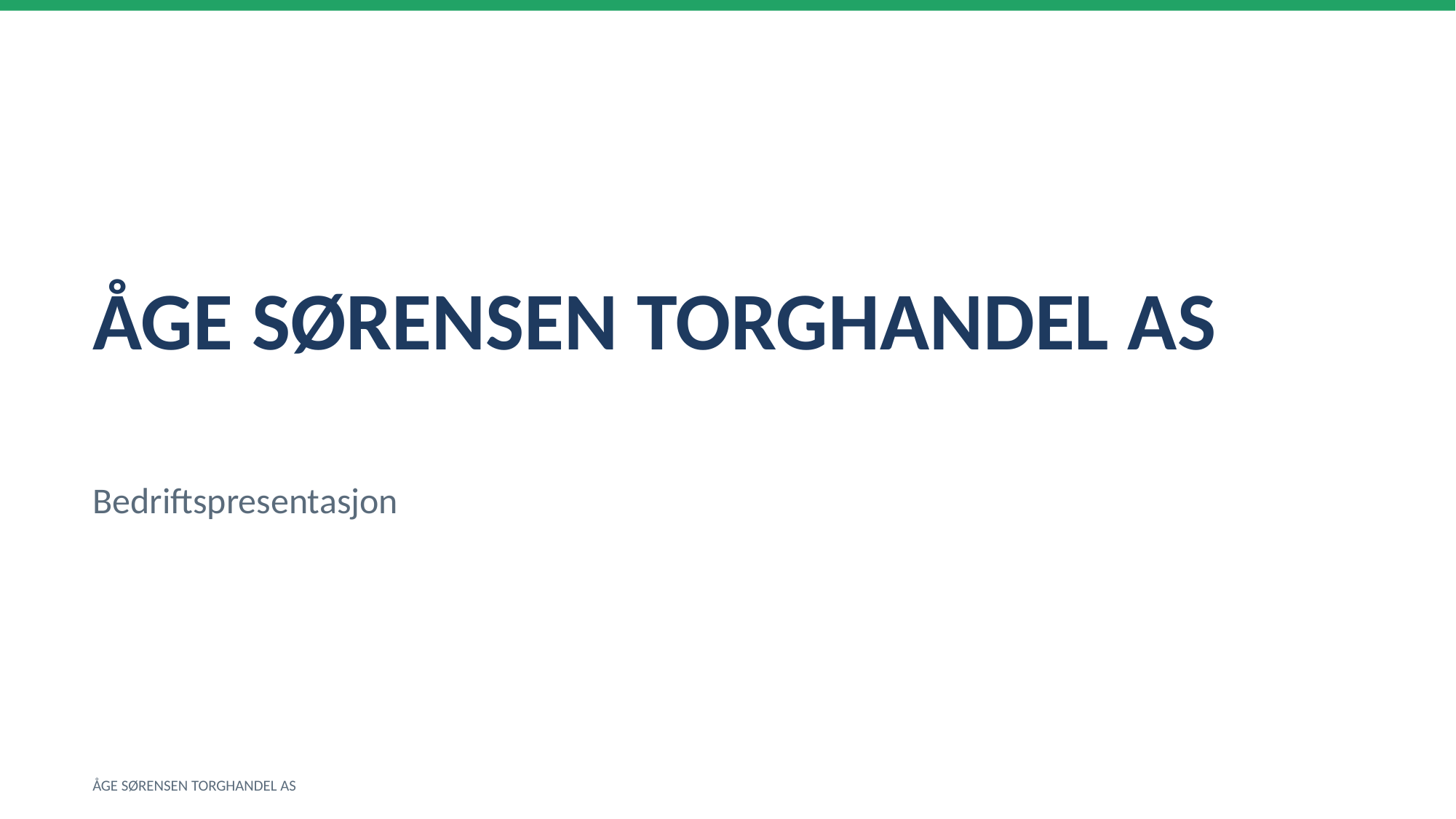

ÅGE SØRENSEN TORGHANDEL AS
Bedriftspresentasjon
ÅGE SØRENSEN TORGHANDEL AS